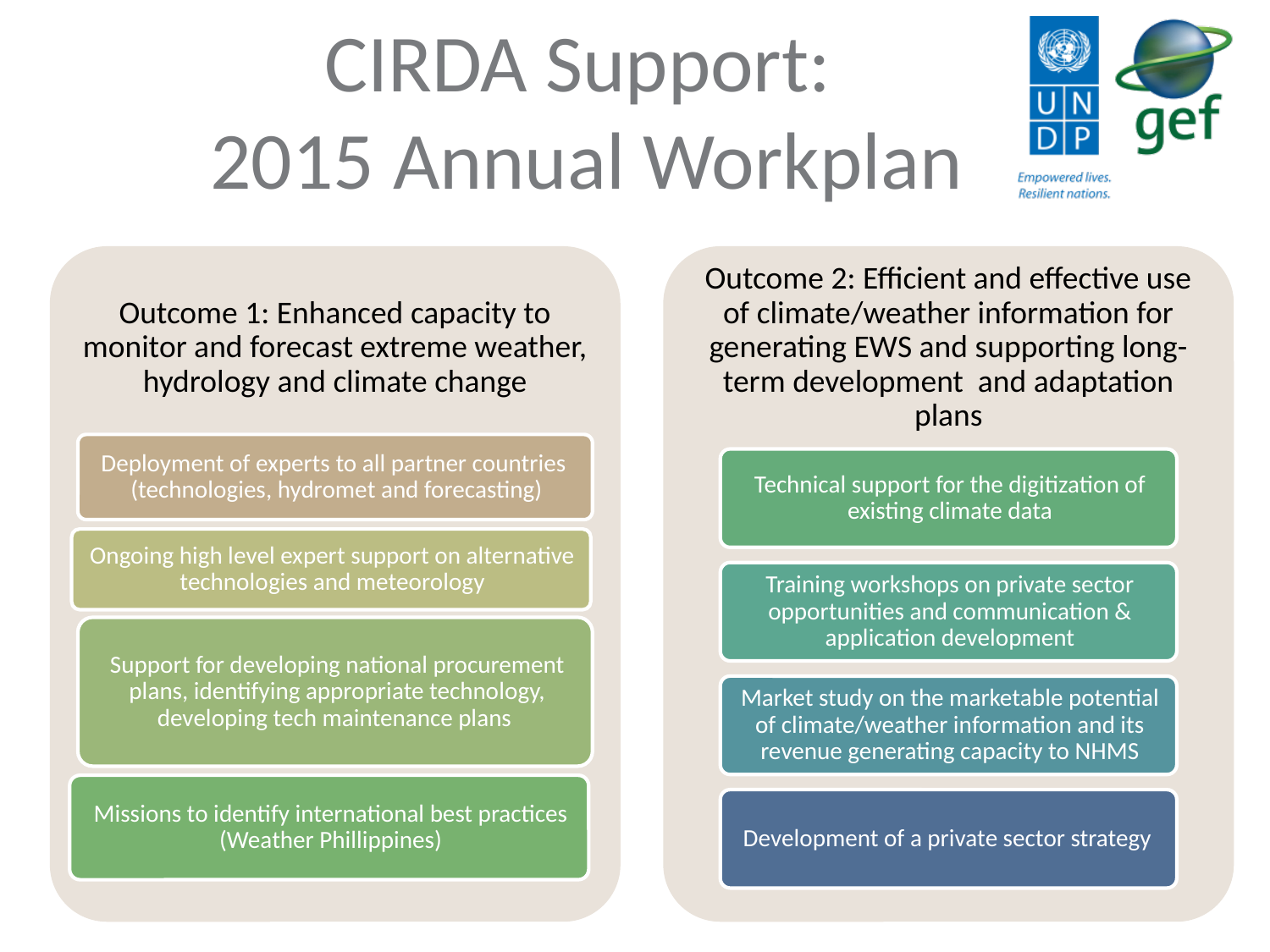

CIRDA Support:
2015 Annual Workplan
Outcome 1: Enhanced capacity to monitor and forecast extreme weather, hydrology and climate change
Deployment of experts to all partner countries  (technologies, hydromet and forecasting)
Ongoing high level expert support on alternative technologies and meteorology
Support for developing national procurement plans, identifying appropriate technology, developing tech maintenance plans
Missions to identify international best practices (Weather Phillippines)
Outcome 2: Efficient and effective use of climate/weather information for generating EWS and supporting long-term development  and adaptation plans
Technical support for the digitization of existing climate data
Training workshops on private sector opportunities and communication & application development
Market study on the marketable potential of climate/weather information and its revenue generating capacity to NHMS
Development of a private sector strategy

4